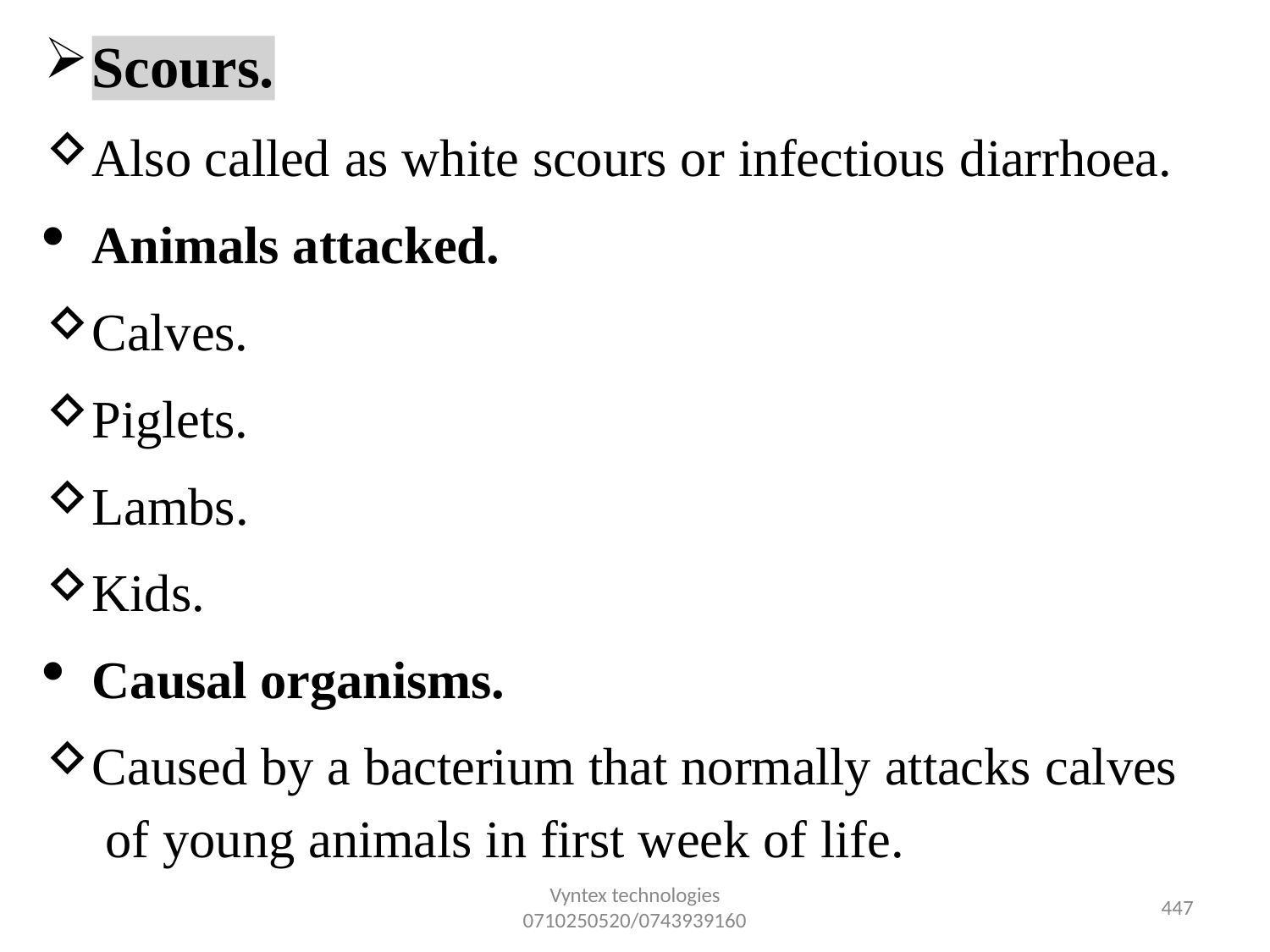

Scours.
Also called as white scours or infectious diarrhoea.
Animals attacked.
Calves.
Piglets.
Lambs.
Kids.
Causal organisms.
Caused by a bacterium that normally attacks calves  of young animals in first week of life.

Vyntex technologies
0710250520/0743939160
447